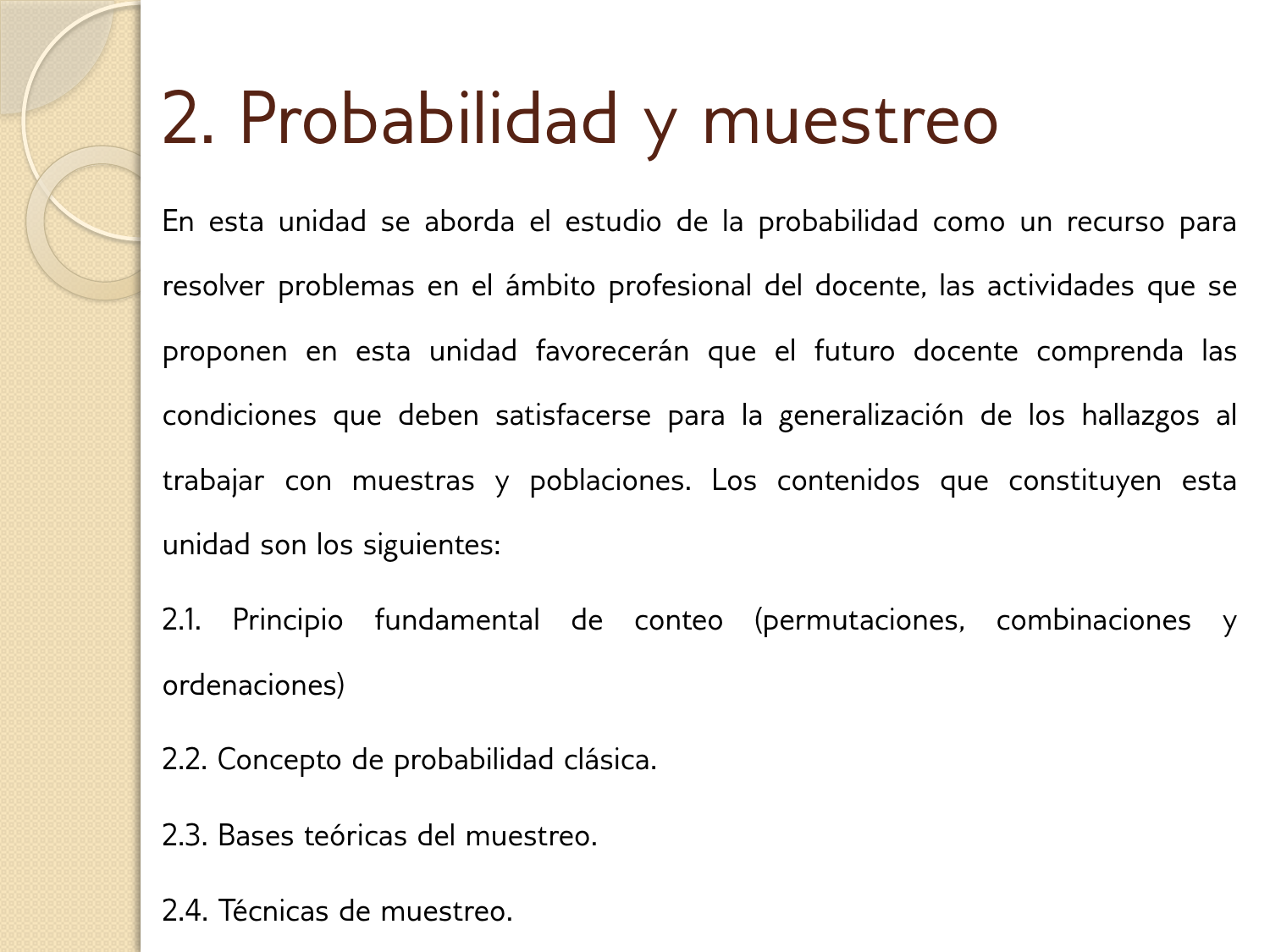

# 2. Probabilidad y muestreo
En esta unidad se aborda el estudio de la probabilidad como un recurso para resolver problemas en el ámbito profesional del docente, las actividades que se proponen en esta unidad favorecerán que el futuro docente comprenda las condiciones que deben satisfacerse para la generalización de los hallazgos al trabajar con muestras y poblaciones. Los contenidos que constituyen esta unidad son los siguientes:
2.1. Principio fundamental de conteo (permutaciones, combinaciones y ordenaciones)
2.2. Concepto de probabilidad clásica.
2.3. Bases teóricas del muestreo.
2.4. Técnicas de muestreo.